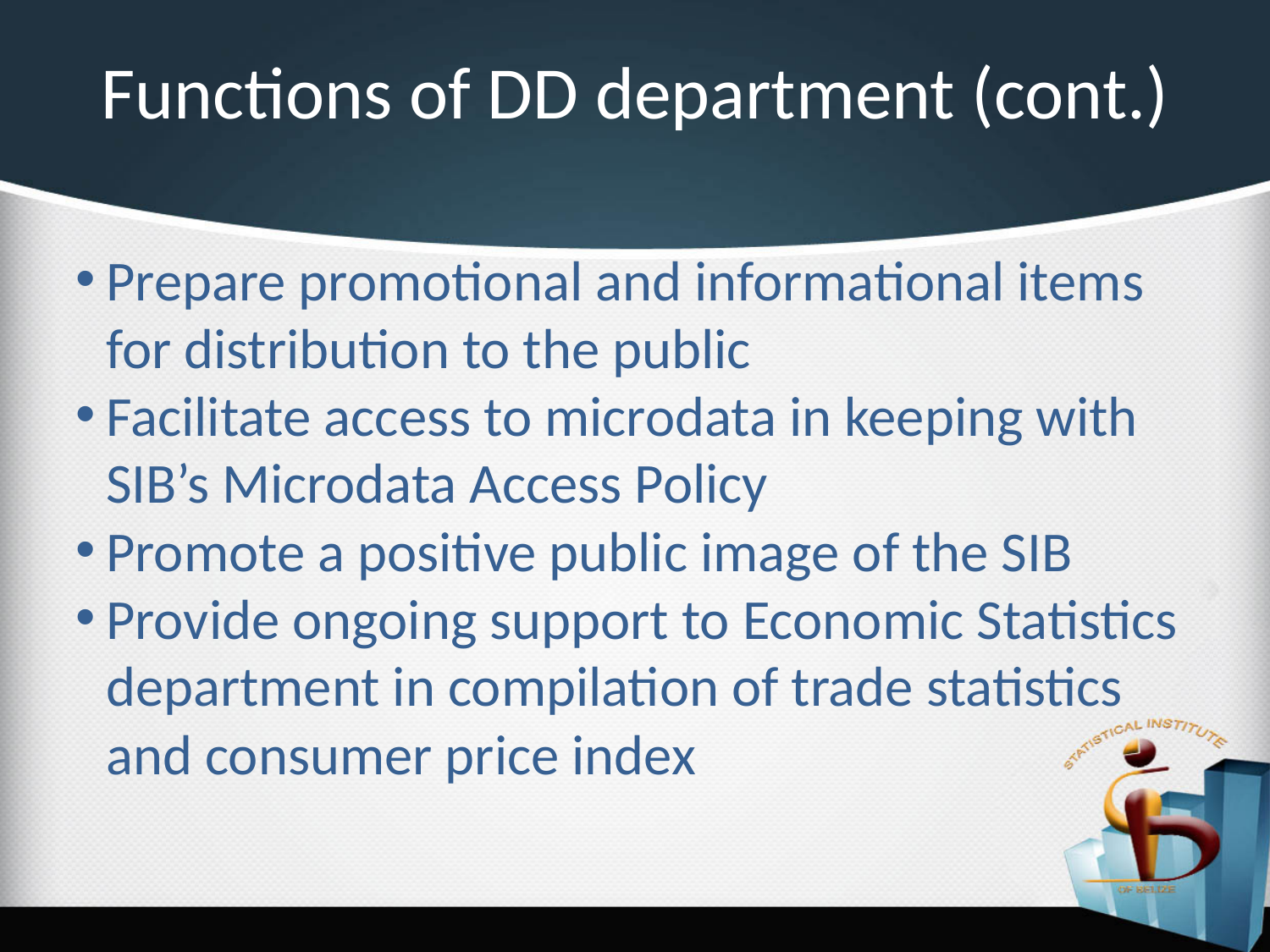

Functions of DD department (cont.)
Prepare promotional and informational items for distribution to the public
Facilitate access to microdata in keeping with SIB’s Microdata Access Policy
Promote a positive public image of the SIB
Provide ongoing support to Economic Statistics department in compilation of trade statistics and consumer price index